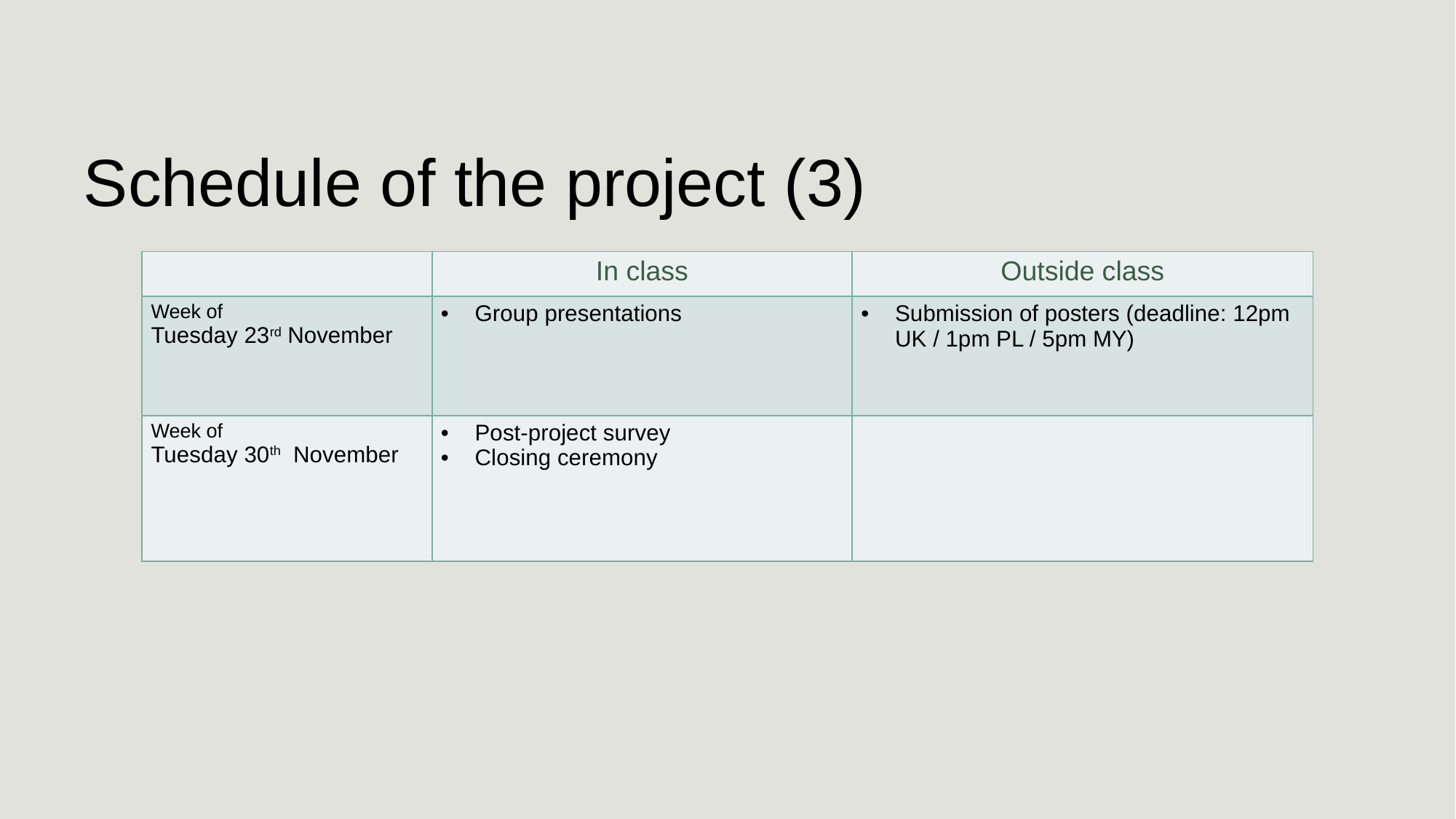

# Schedule of the project (3)
|  | In class | Outside class |
| --- | --- | --- |
| Week of Tuesday 23rd November | Group presentations | Submission of posters (deadline: 12pm UK / 1pm PL / 5pm MY) |
| Week of Tuesday 30th November | Post-project survey Closing ceremony |  |